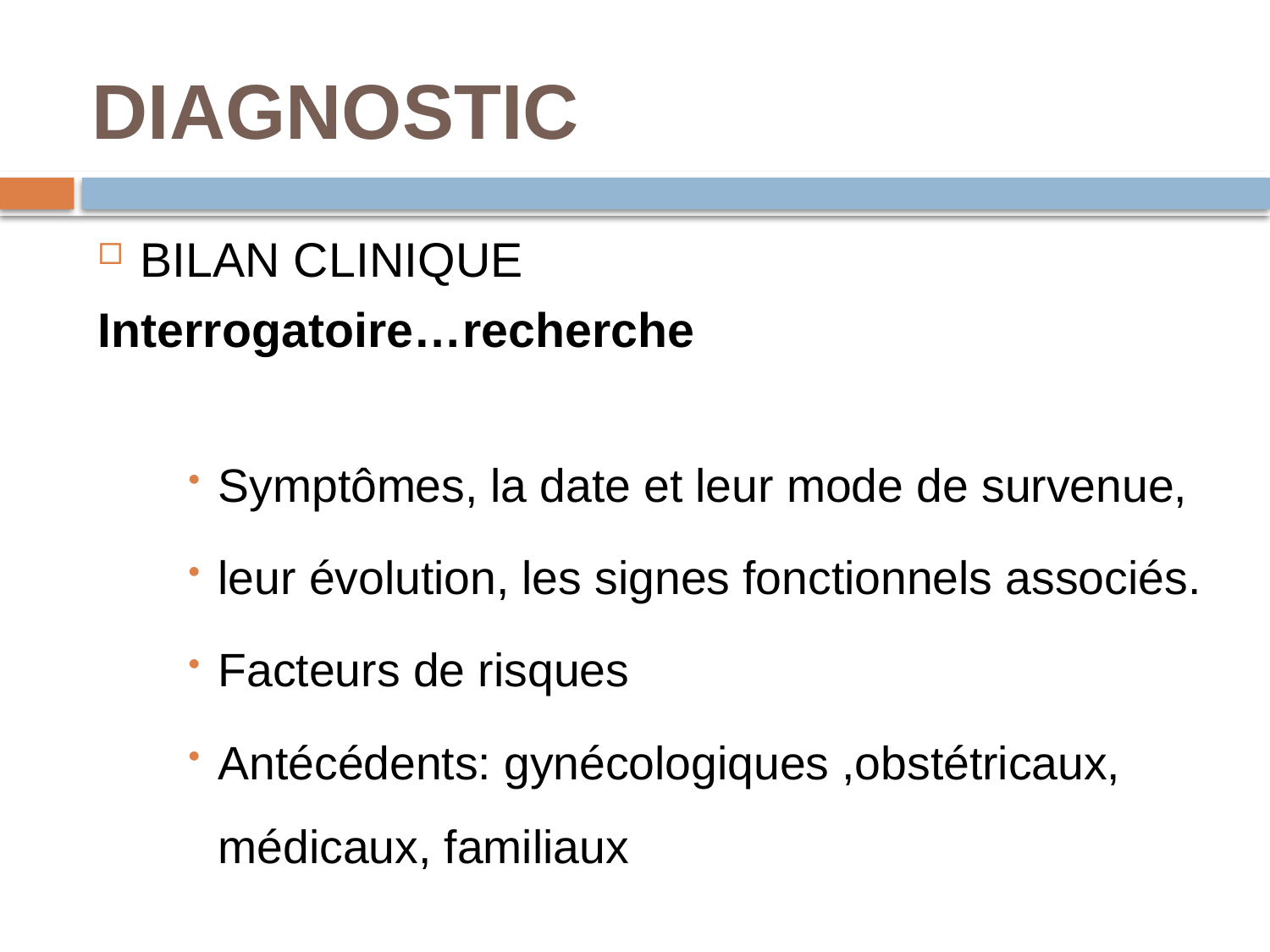

# DIAGNOSTIC
BILAN CLINIQUE
Interrogatoire…recherche

Symptômes, la date et leur mode de survenue,
leur évolution, les signes fonctionnels associés.
Facteurs de risques
Antécédents: gynécologiques ,obstétricaux, médicaux, familiaux